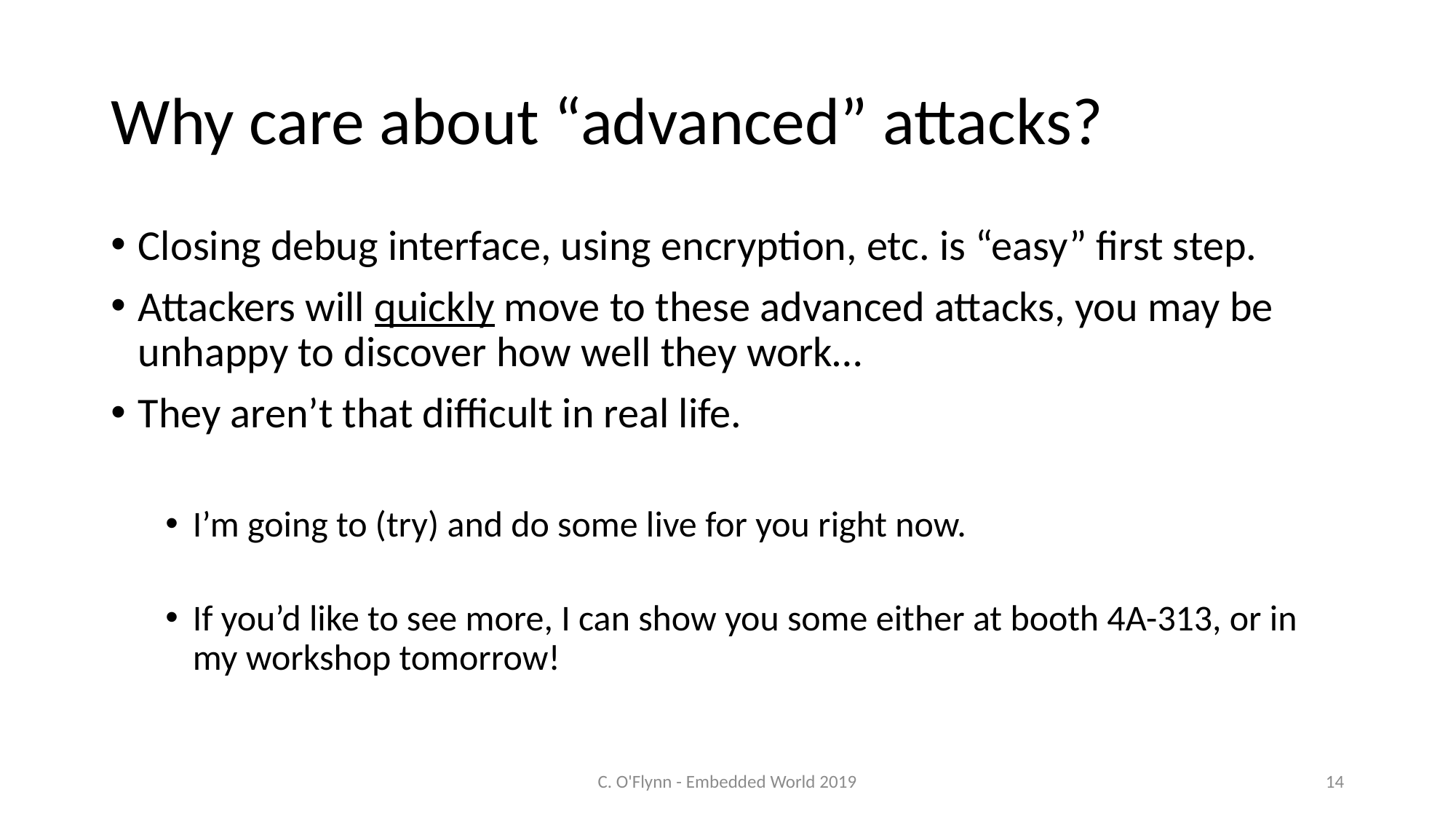

# Why care about “advanced” attacks?
Closing debug interface, using encryption, etc. is “easy” first step.
Attackers will quickly move to these advanced attacks, you may be unhappy to discover how well they work…
They aren’t that difficult in real life.

I’m going to (try) and do some live for you right now.

If you’d like to see more, I can show you some either at booth 4A-313, or in my workshop tomorrow!
C. O'Flynn - Embedded World 2019
14